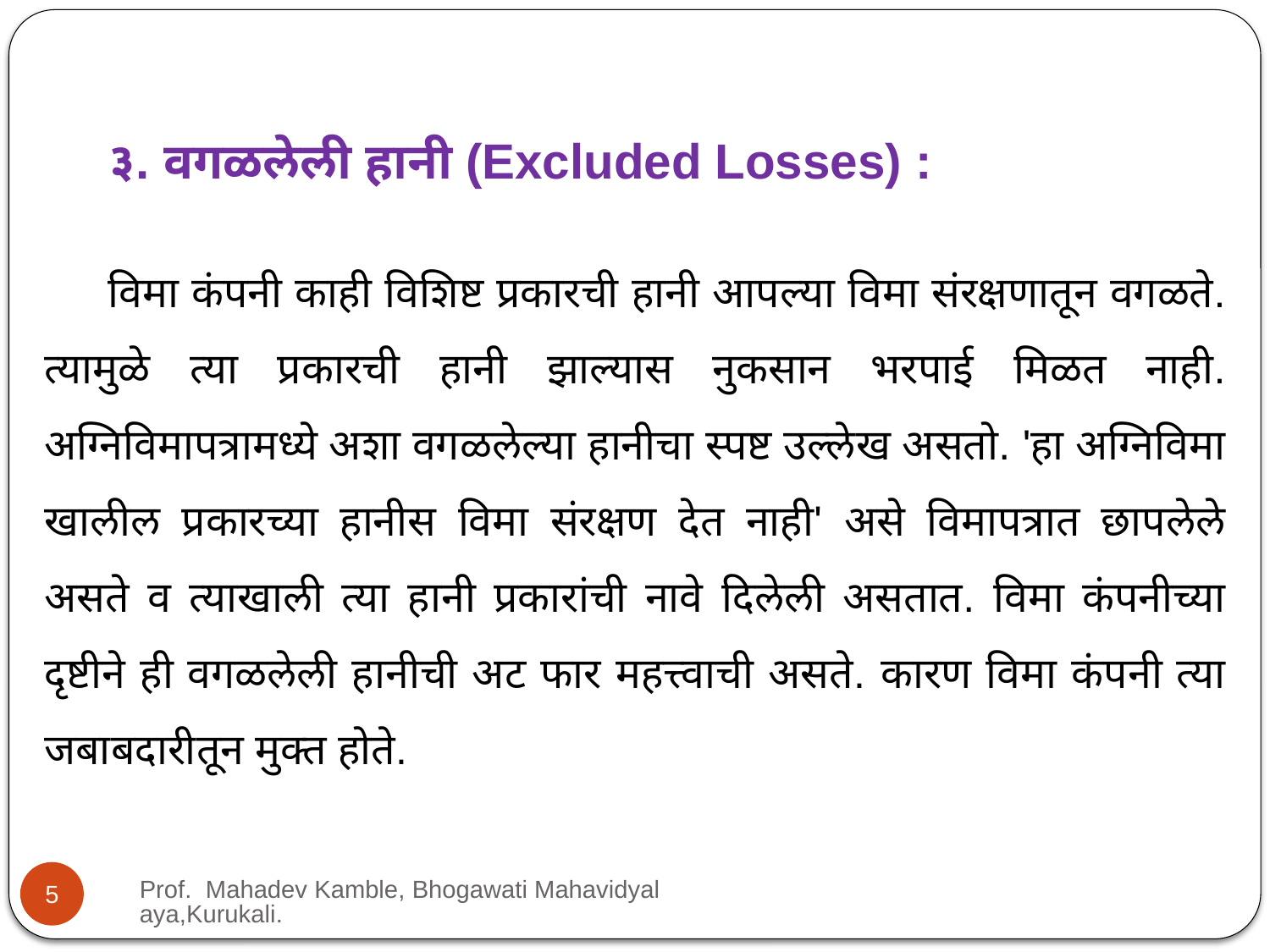

३. वगळलेली हानी (Excluded Losses) :

विमा कंपनी काही विशिष्ट प्रकारची हानी आपल्या विमा संरक्षणातून वगळते. त्यामुळे त्या प्रकारची हानी झाल्यास नुकसान भरपाई मिळत नाही. अग्निविमापत्रामध्ये अशा वगळलेल्या हानीचा स्पष्ट उल्लेख असतो. 'हा अग्निविमा खालील प्रकारच्या हानीस विमा संरक्षण देत नाही' असे विमापत्रात छापलेले असते व त्याखाली त्या हानी प्रकारांची नावे दिलेली असतात. विमा कंपनीच्या दृष्टीने ही वगळलेली हानीची अट फार महत्त्वाची असते. कारण विमा कंपनी त्या जबाबदारीतून मुक्त होते.
Prof.  Mahadev Kamble, Bhogawati Mahavidyalaya,Kurukali.
5